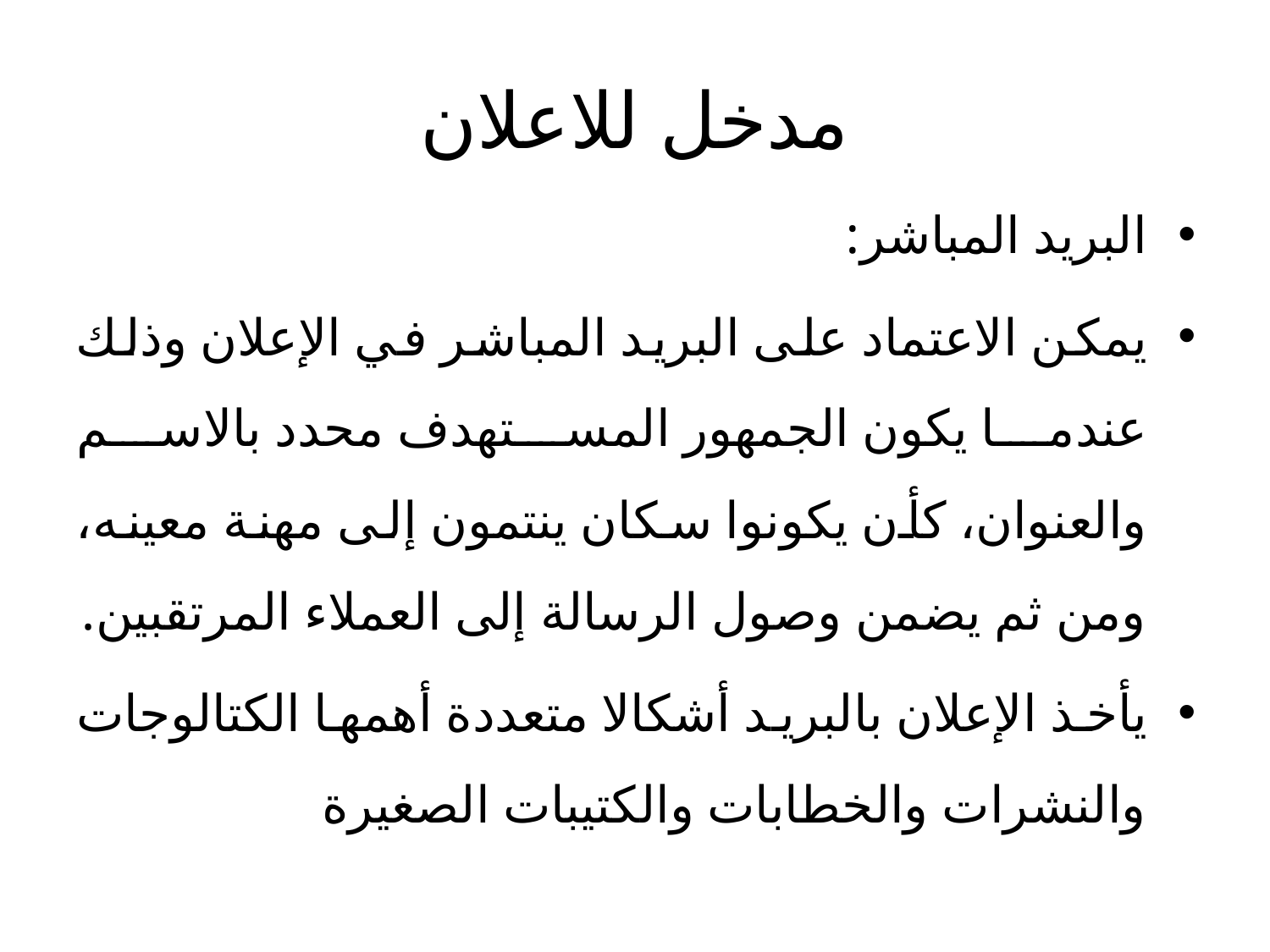

# مدخل للاعلان
البريد المباشر:
يمكن الاعتماد على البريد المباشر في الإعلان وذلك عندما يكون الجمهور المستهدف محدد بالاسم والعنوان، كأن يكونوا سكان ينتمون إلى مهنة معينه، ومن ثم يضمن وصول الرسالة إلى العملاء المرتقبين.
يأخذ الإعلان بالبريد أشكالا متعددة أهمها الكتالوجات والنشرات والخطابات والكتيبات الصغيرة